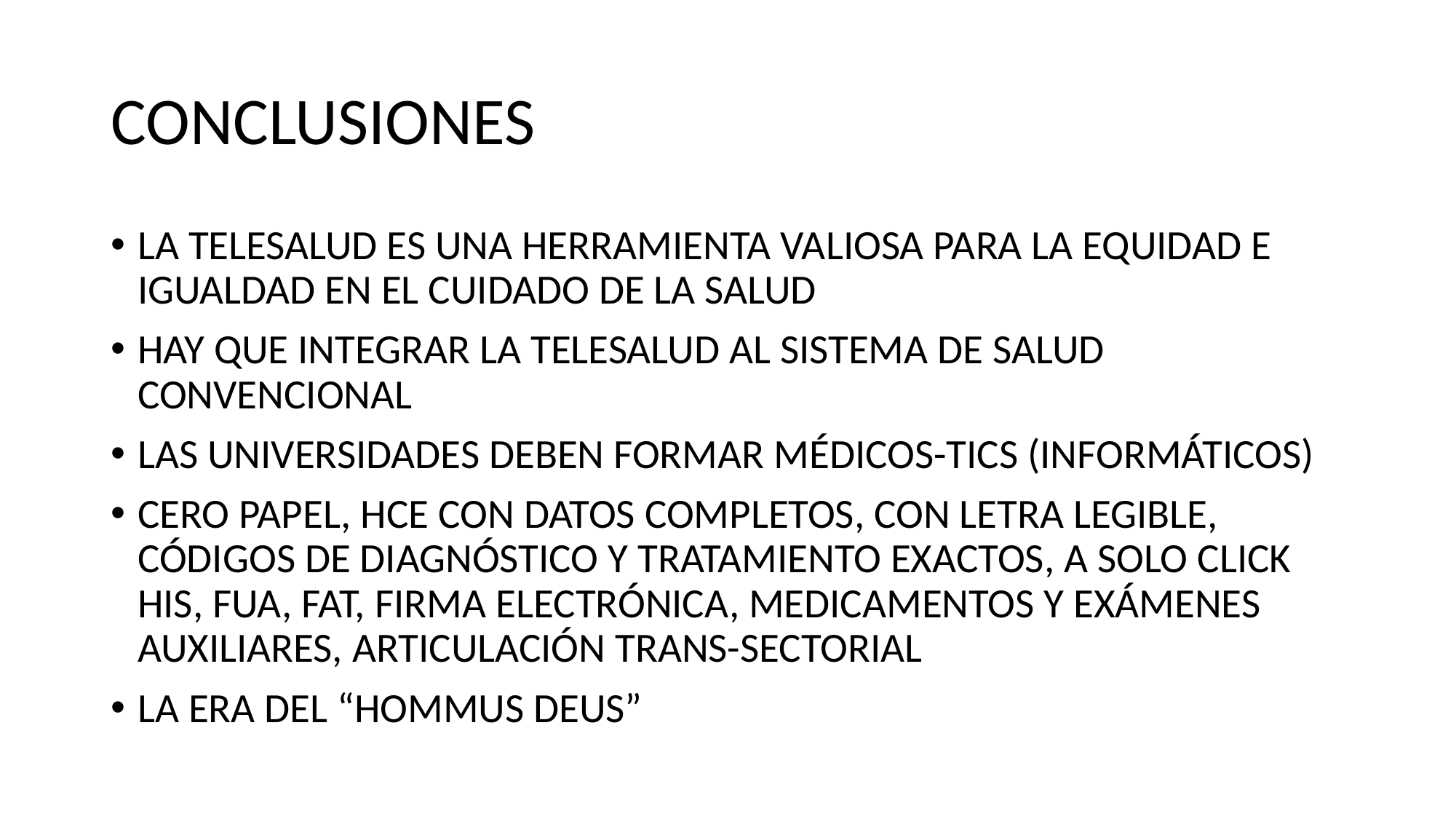

# CONCLUSIONES
LA TELESALUD ES UNA HERRAMIENTA VALIOSA PARA LA EQUIDAD E IGUALDAD EN EL CUIDADO DE LA SALUD
HAY QUE INTEGRAR LA TELESALUD AL SISTEMA DE SALUD CONVENCIONAL
LAS UNIVERSIDADES DEBEN FORMAR MÉDICOS-TICS (INFORMÁTICOS)
CERO PAPEL, HCE CON DATOS COMPLETOS, CON LETRA LEGIBLE, CÓDIGOS DE DIAGNÓSTICO Y TRATAMIENTO EXACTOS, A SOLO CLICK HIS, FUA, FAT, FIRMA ELECTRÓNICA, MEDICAMENTOS Y EXÁMENES AUXILIARES, ARTICULACIÓN TRANS-SECTORIAL
LA ERA DEL “HOMMUS DEUS”